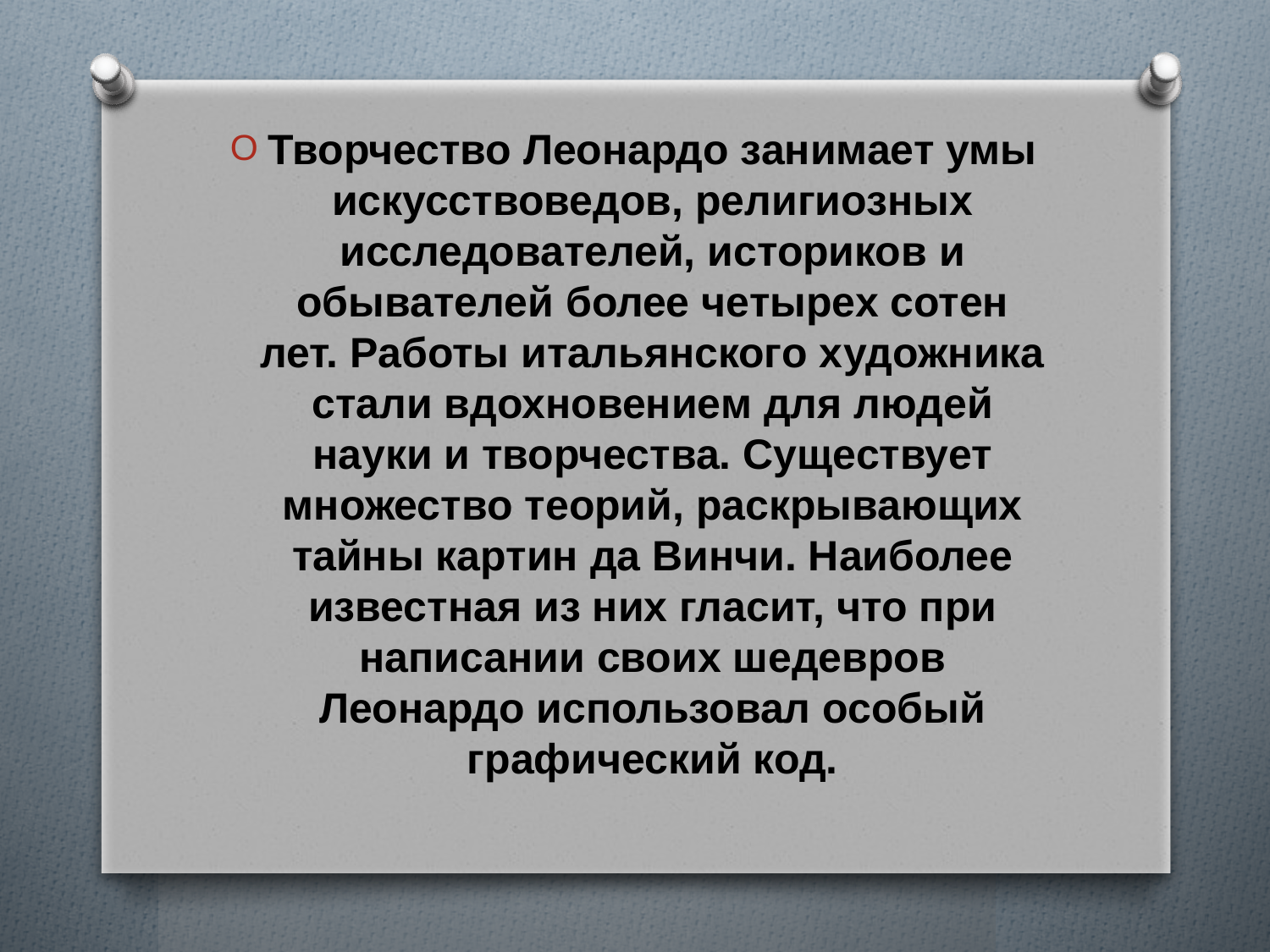

Творчество Леонардо занимает умы искусствоведов, религиозных исследователей, историков и обывателей более четырех сотен лет. Работы итальянского художника стали вдохновением для людей науки и творчества. Существует множество теорий, раскрывающих тайны картин да Винчи. Наиболее известная из них гласит, что при написании своих шедевров Леонардо использовал особый графический код.